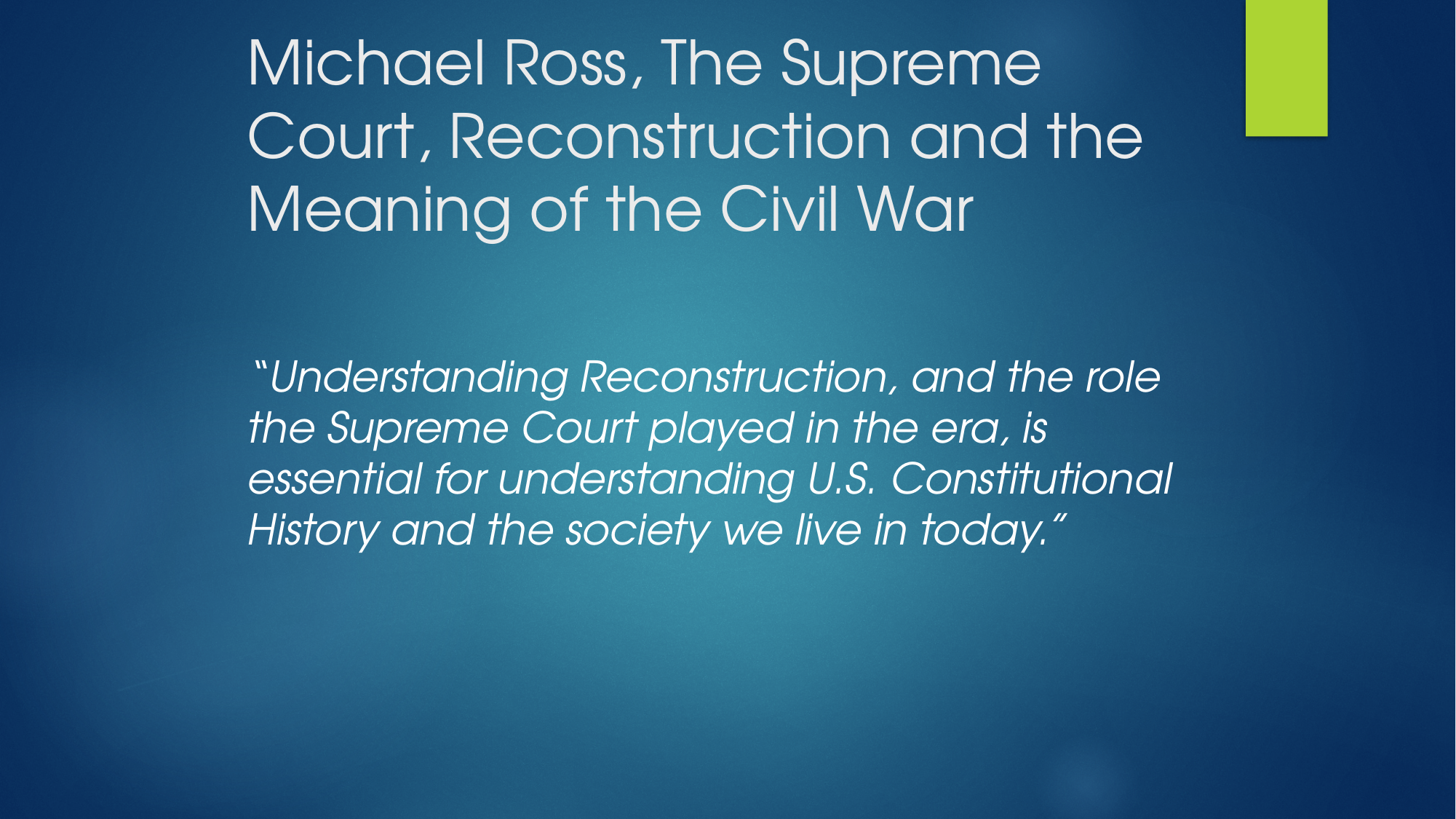

# Michael Ross, The Supreme Court, Reconstruction and the Meaning of the Civil War
“Understanding Reconstruction, and the role the Supreme Court played in the era, is essential for understanding U.S. Constitutional History and the society we live in today.”